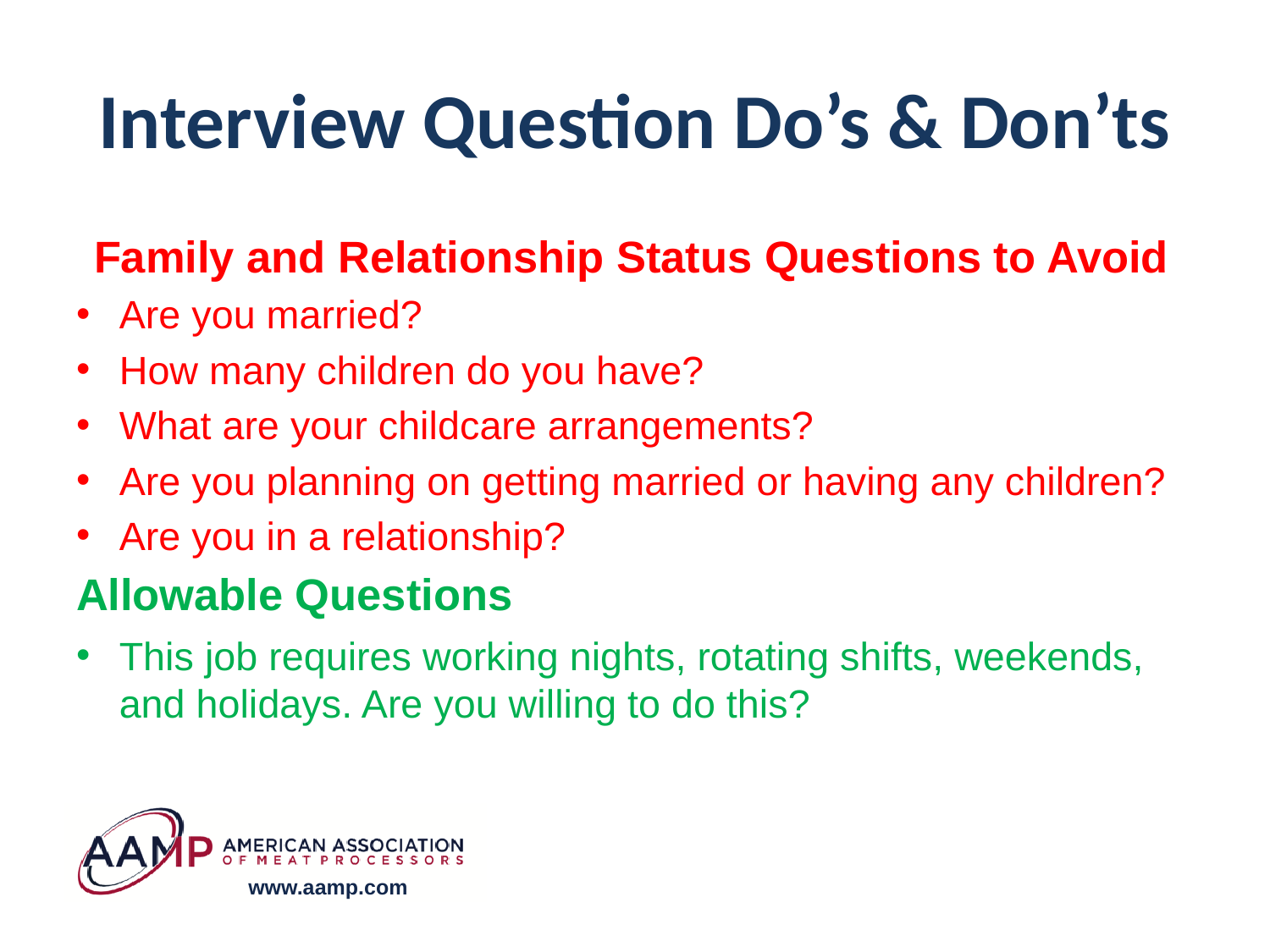

# Interview Question Do’s & Don’ts
  Family and Relationship Status Questions to Avoid
Are you married?
How many children do you have?
What are your childcare arrangements?
Are you planning on getting married or having any children?
Are you in a relationship?
Allowable Questions
This job requires working nights, rotating shifts, weekends, and holidays. Are you willing to do this?